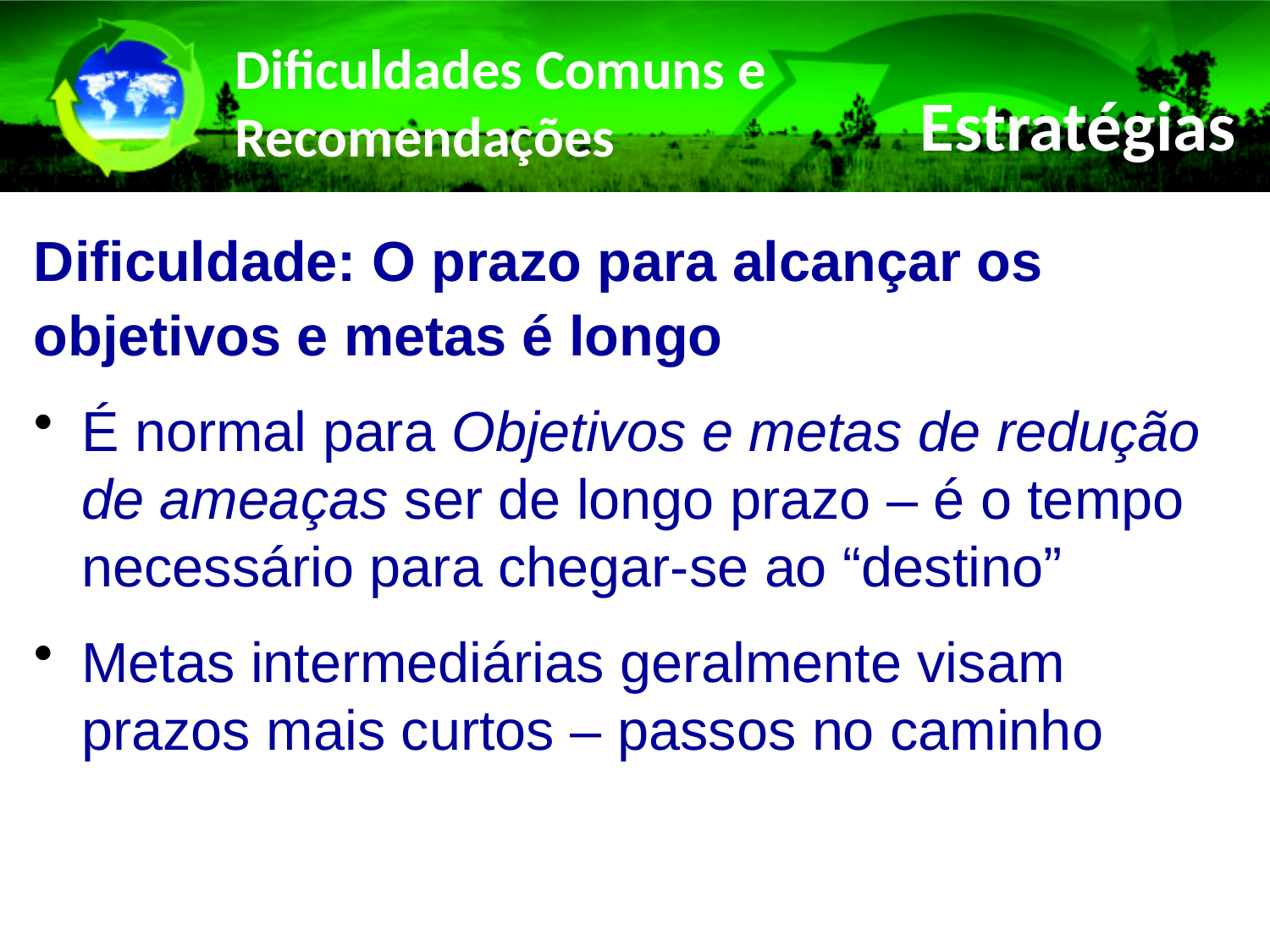

# Dificuldades Comuns e Recomendações
Estratégias
Dificuldade: O prazo para alcançar os objetivos e metas é longo
É normal para Objetivos e metas de redução de ameaças ser de longo prazo – é o tempo necessário para chegar-se ao “destino”
Metas intermediárias geralmente visam prazos mais curtos – passos no caminho